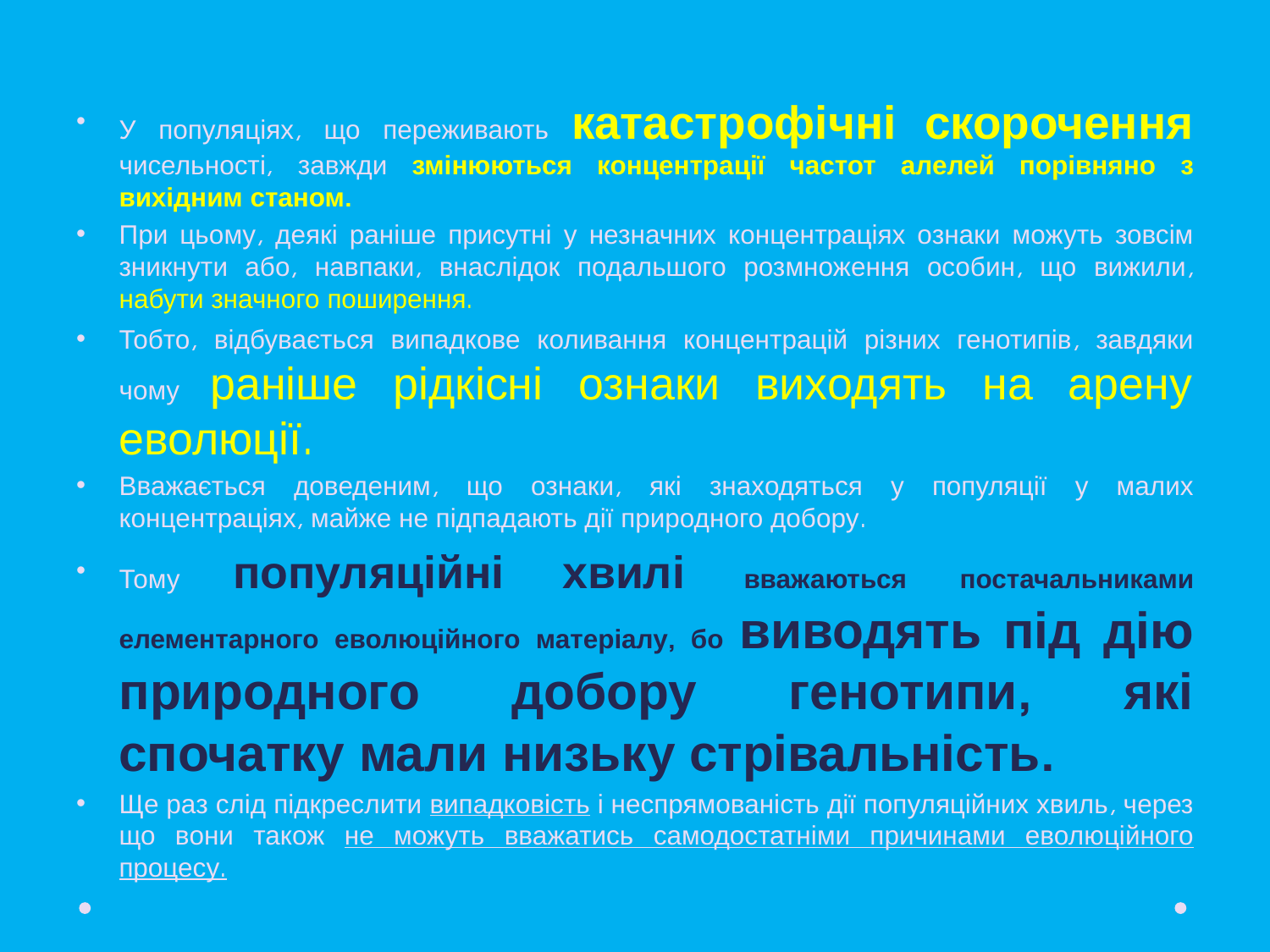

У популяціях, що переживають катастрофічні скорочення чисельності, завжди змінюються концентрації частот алелей порівняно з вихідним станом.
При цьому, деякі раніше присутні у незначних концентраціях ознаки можуть зовсім зникнути або, навпаки, внаслідок подальшого розмноження особин, що вижили, набути значного поширення.
Тобто, відбувається випадкове коливання концентрацій різних генотипів, завдяки чому раніше рідкісні ознаки виходять на арену еволюції.
Вважається доведеним, що ознаки, які знаходяться у популяції у малих концентраціях, майже не підпадають дії природного добору.
Тому популяційні хвилі вважаються постачальниками елементарного еволюційного матеріалу, бо виводять під дію природного добору генотипи, які спочатку мали низьку стрівальність.
Ще раз слід підкреслити випадковість і неспрямованість дії популяційних хвиль, через що вони також не можуть вважатись самодостатніми причинами еволюційного процесу.